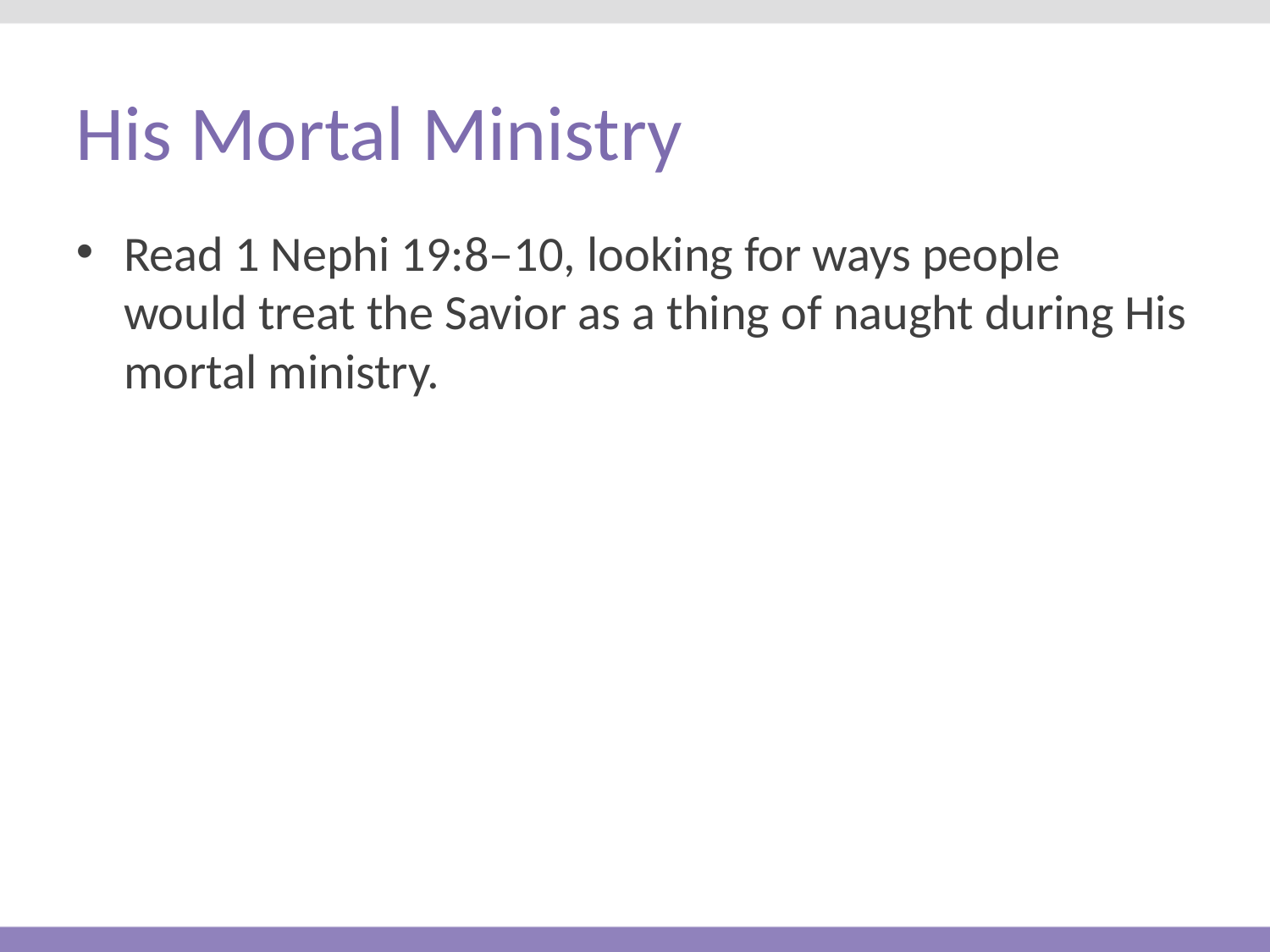

# His Mortal Ministry
Read 1 Nephi 19:8–10, looking for ways people would treat the Savior as a thing of naught during His mortal ministry.